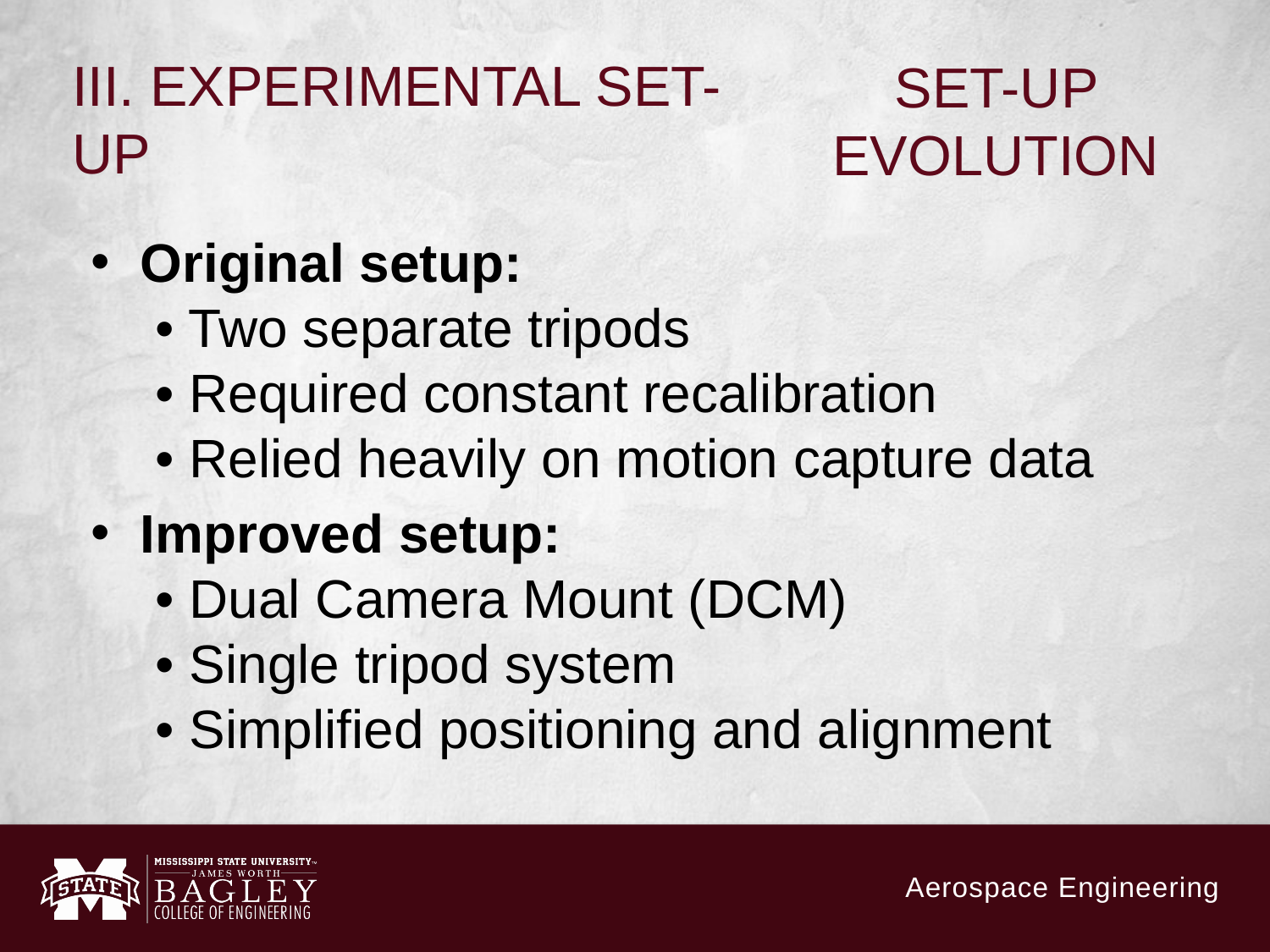

III. EXPERIMENTAL SET-UP
# SET-UP EVOLUTION
Original setup:
 • Two separate tripods
 • Required constant recalibration
 • Relied heavily on motion capture data
Improved setup:
 • Dual Camera Mount (DCM)
 • Single tripod system
 • Simplified positioning and alignment